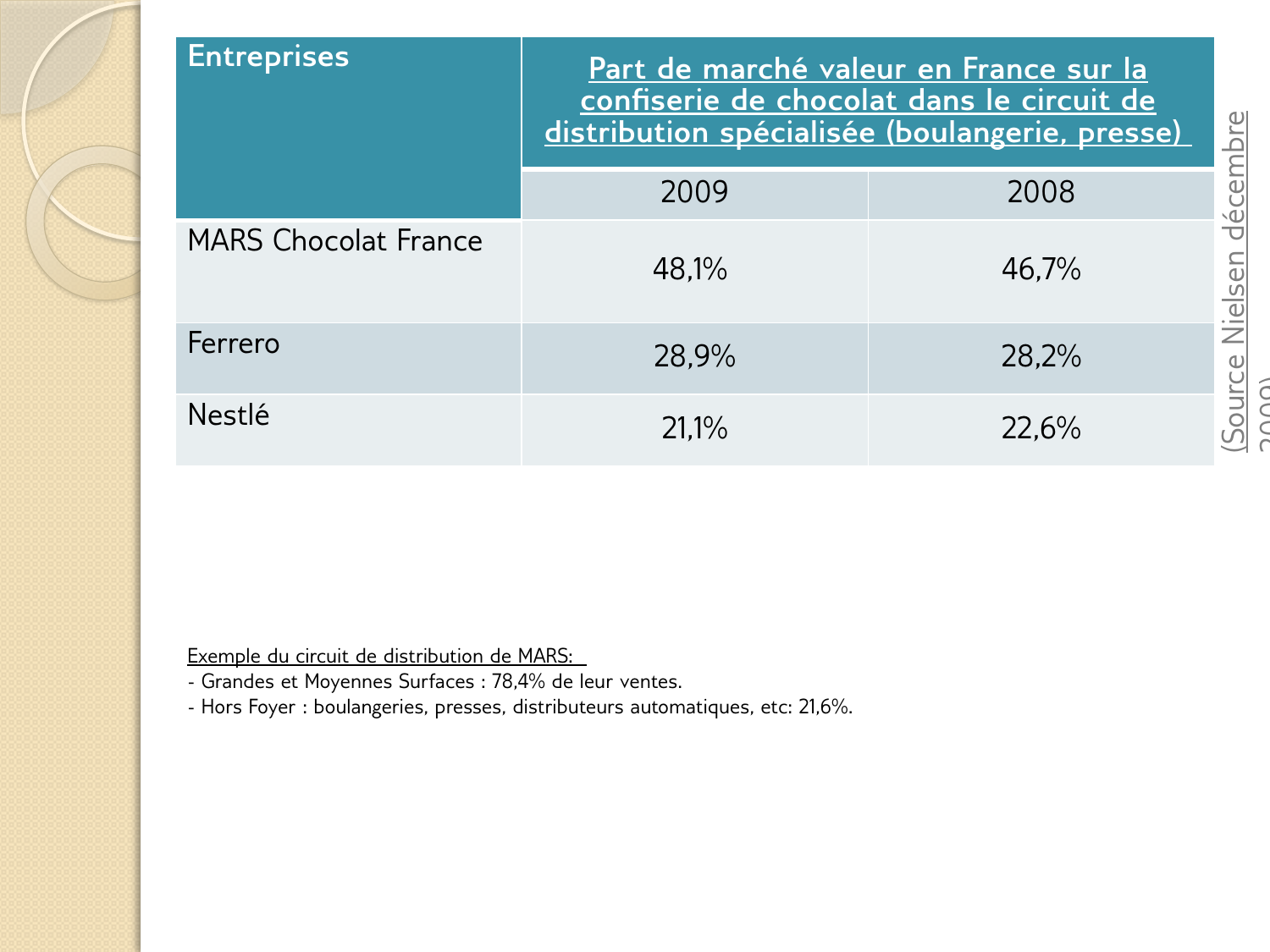

(Source Nielsen décembre 2009)
| Entreprises | Part de marché valeur en France sur la confiserie de chocolat dans le circuit de distribution spécialisée (boulangerie, presse) |  |
| --- | --- | --- |
|  | 2009 | 2008 |
| MARS Chocolat France | 48,1% | 46,7% |
| Ferrero | 28,9% | 28,2% |
| Nestlé | 21,1% | 22,6% |
Exemple du circuit de distribution de MARS:
- Grandes et Moyennes Surfaces : 78,4% de leur ventes.
- Hors Foyer : boulangeries, presses, distributeurs automatiques, etc: 21,6%.